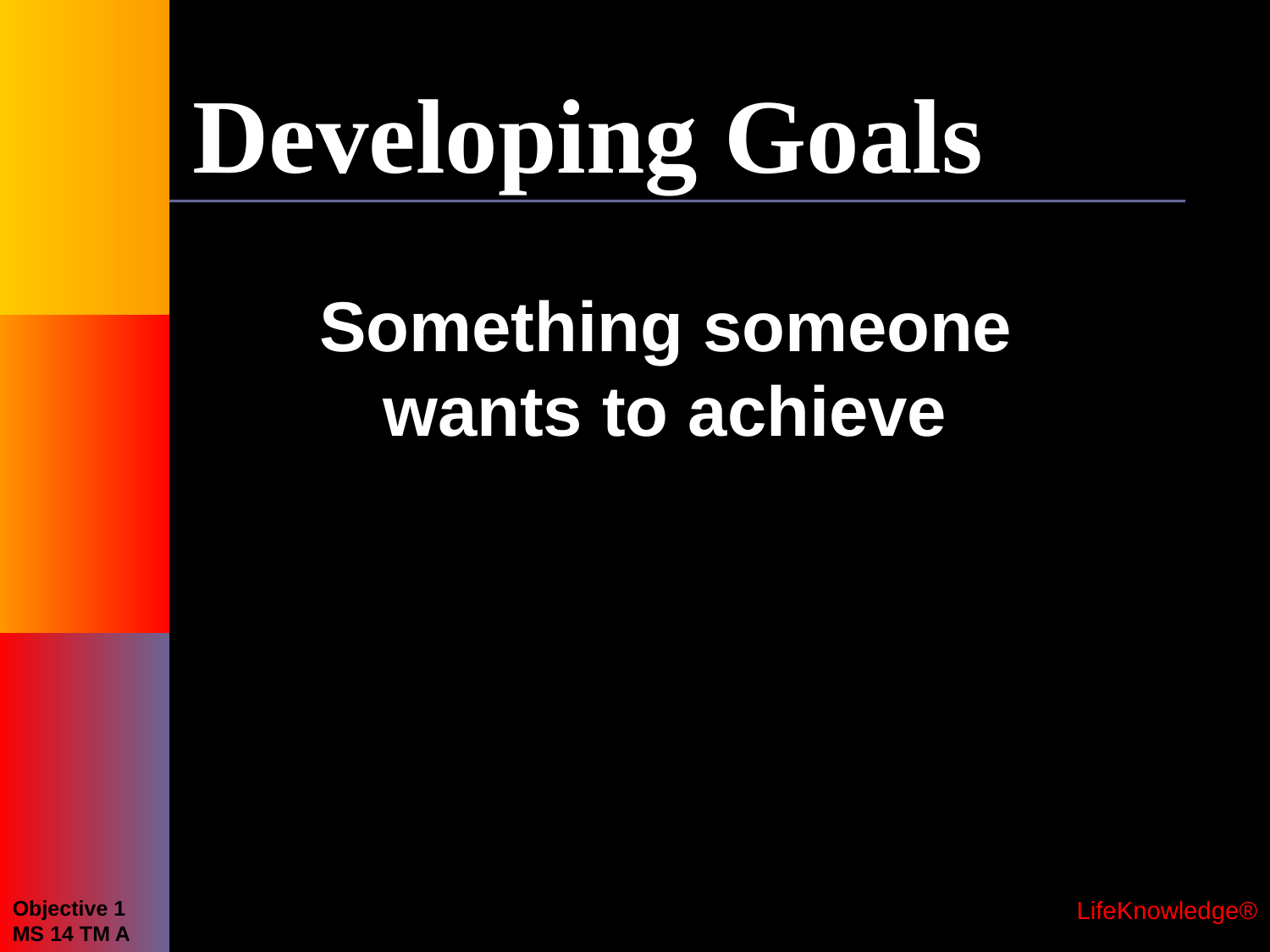

# Developing Goals
Something someone
wants to achieve
Objective 1
MS 14 TM A
 LifeKnowledge®